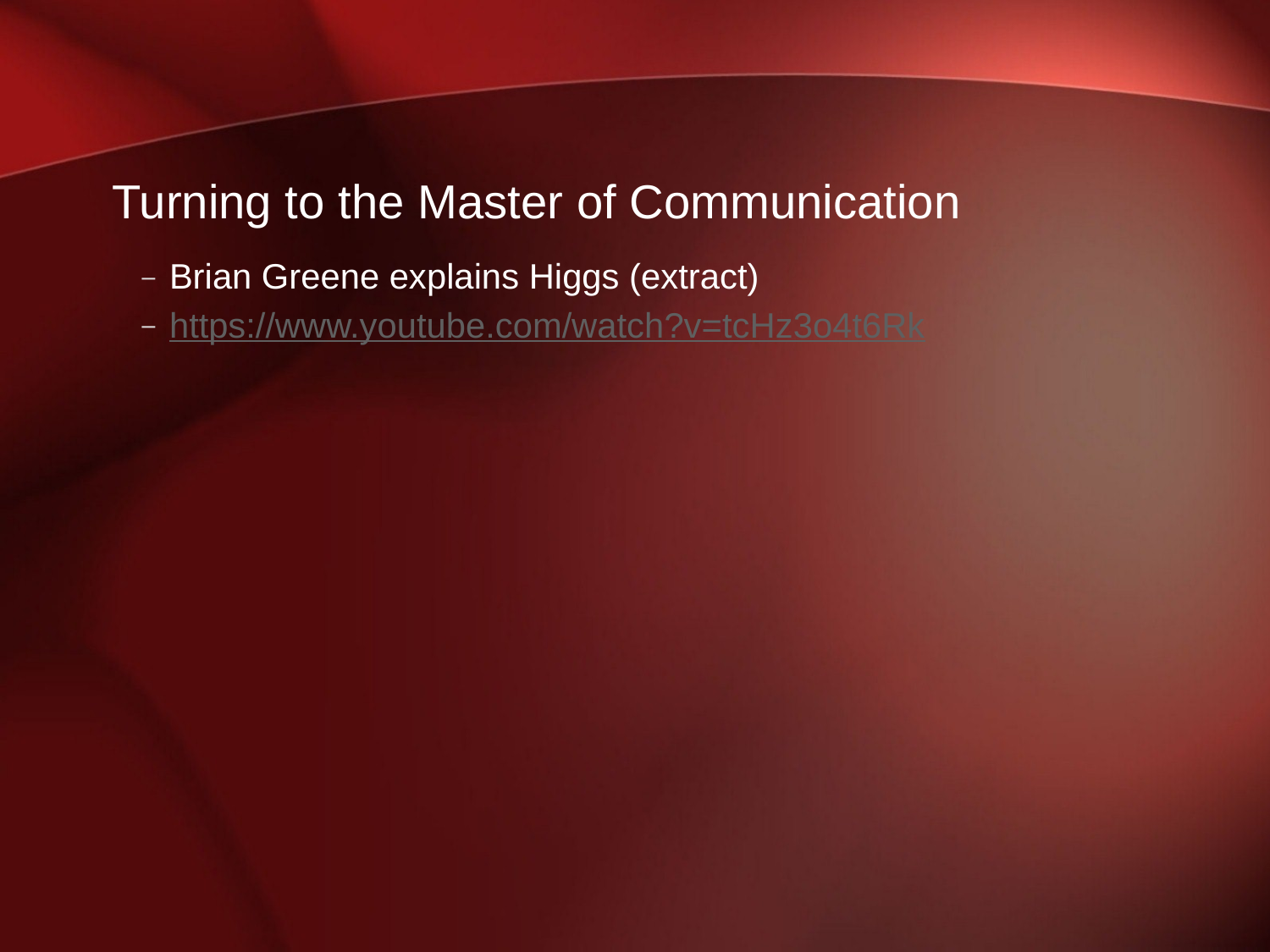

# Turning to the Master of Communication
Brian Greene explains Higgs (extract)
https://www.youtube.com/watch?v=tcHz3o4t6Rk